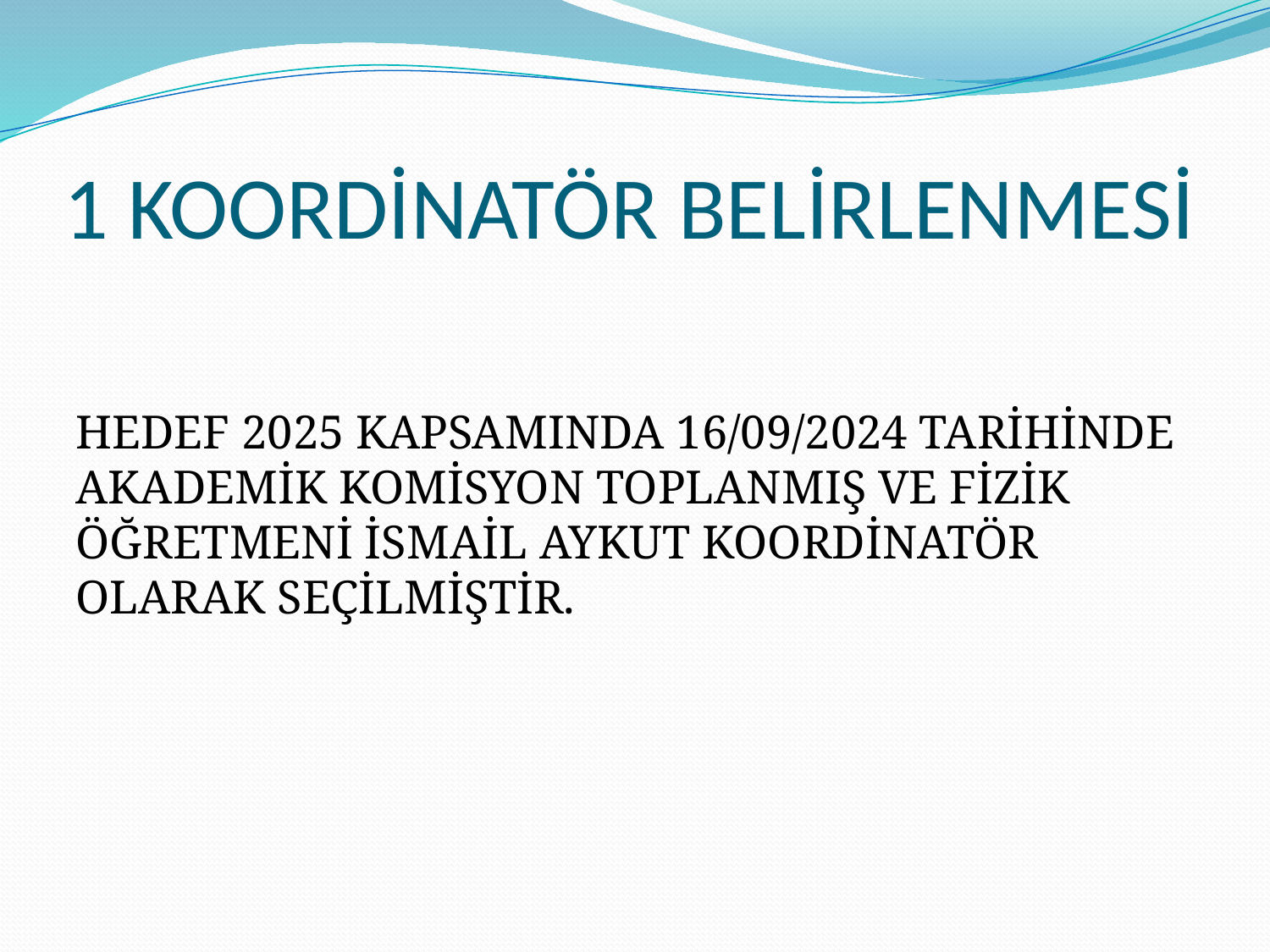

# 1 KOORDİNATÖR BELİRLENMESİ

HEDEF 2025 KAPSAMINDA 16/09/2024 TARİHİNDE AKADEMİK KOMİSYON TOPLANMIŞ VE FİZİK ÖĞRETMENİ İSMAİL AYKUT KOORDİNATÖR OLARAK SEÇİLMİŞTİR.